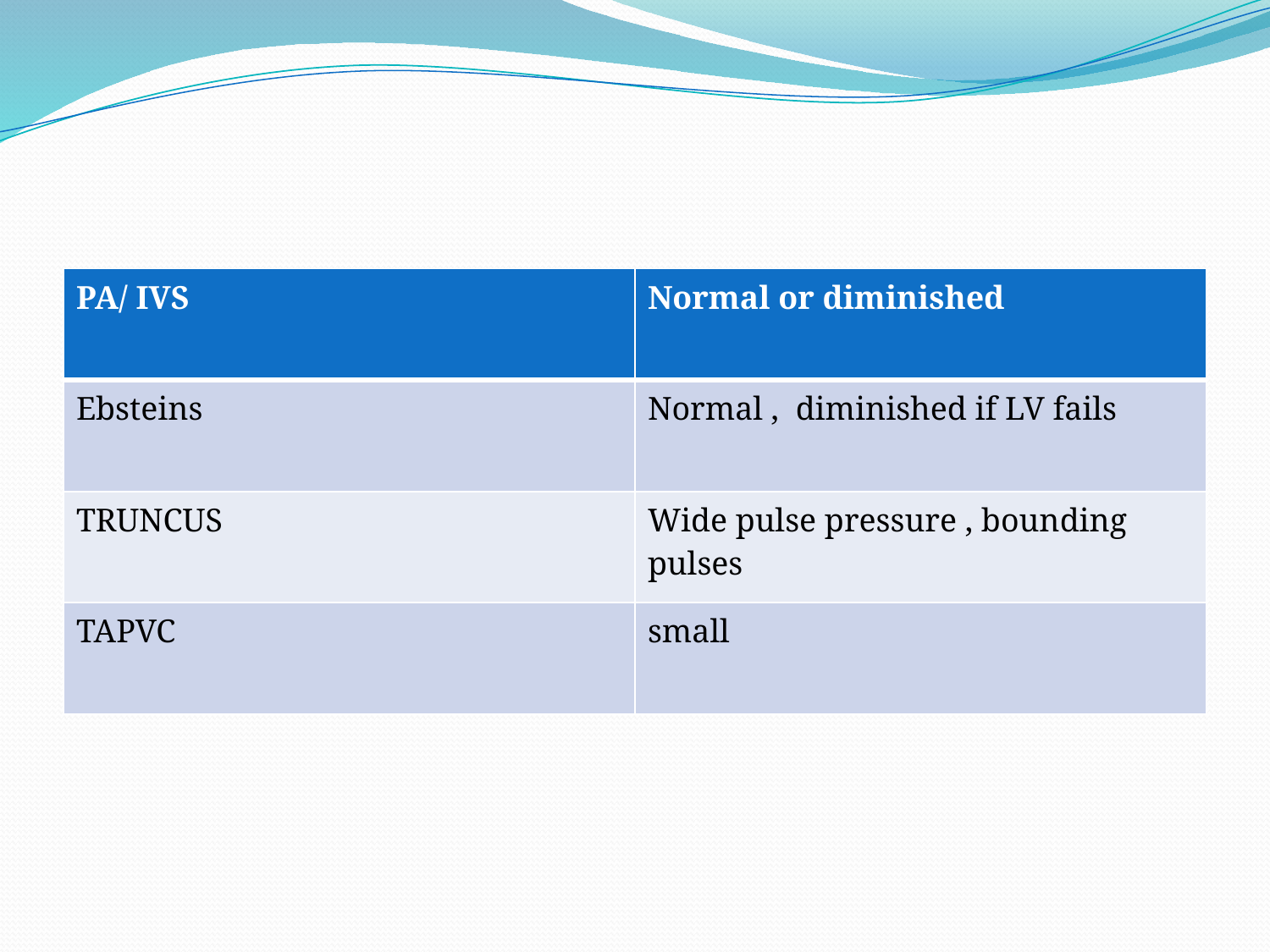

#
| PA/ IVS | Normal or diminished |
| --- | --- |
| Ebsteins | Normal , diminished if LV fails |
| TRUNCUS | Wide pulse pressure , bounding pulses |
| TAPVC | small |